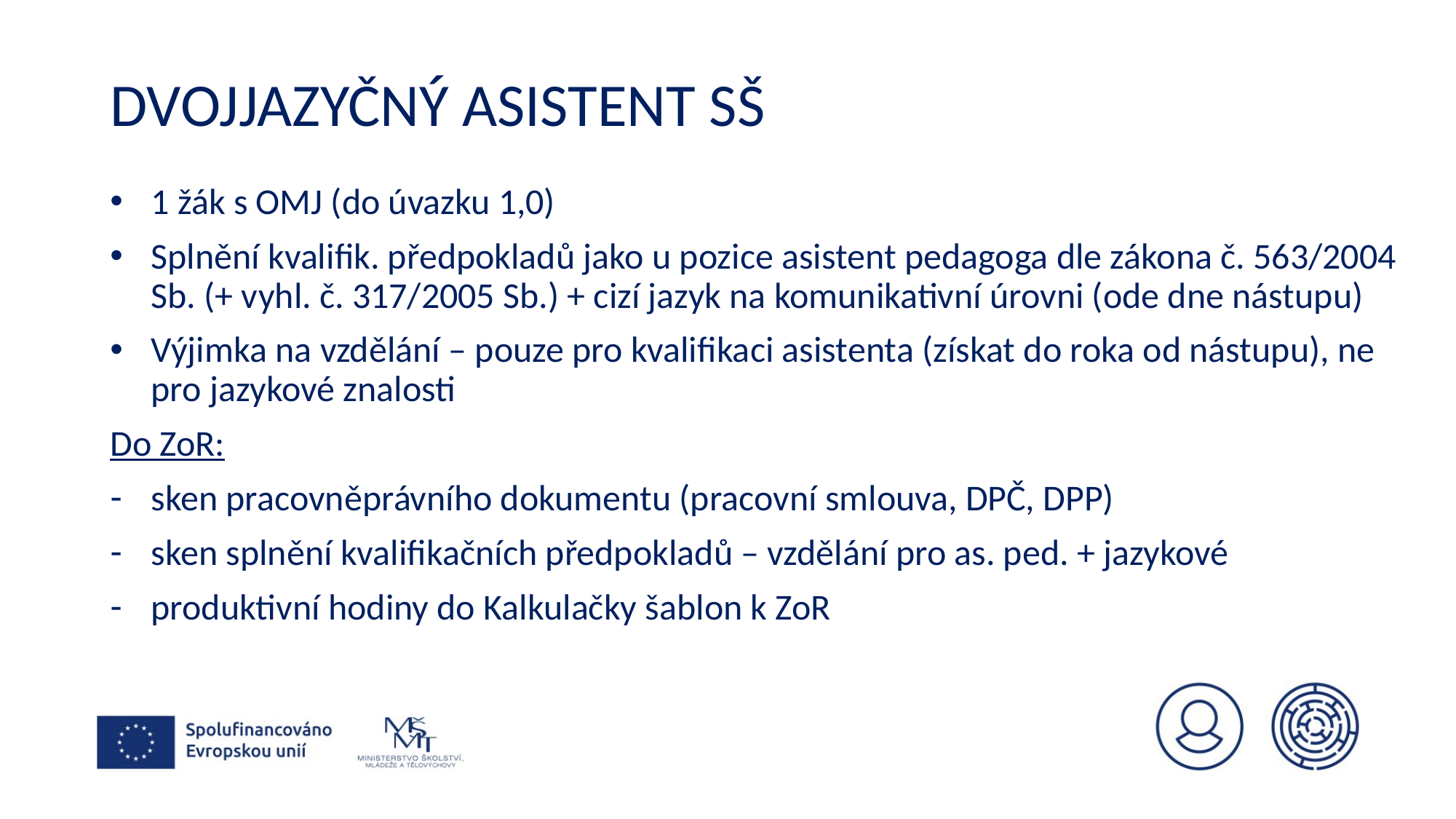

# Dvojjazyčný asistent SŠ
1 žák s OMJ (do úvazku 1,0)
Splnění kvalifik. předpokladů jako u pozice asistent pedagoga dle zákona č. 563/2004 Sb. (+ vyhl. č. 317/2005 Sb.) + cizí jazyk na komunikativní úrovni (ode dne nástupu)
Výjimka na vzdělání – pouze pro kvalifikaci asistenta (získat do roka od nástupu), ne pro jazykové znalosti
Do ZoR:
sken pracovněprávního dokumentu (pracovní smlouva, DPČ, DPP)
sken splnění kvalifikačních předpokladů – vzdělání pro as. ped. + jazykové
produktivní hodiny do Kalkulačky šablon k ZoR